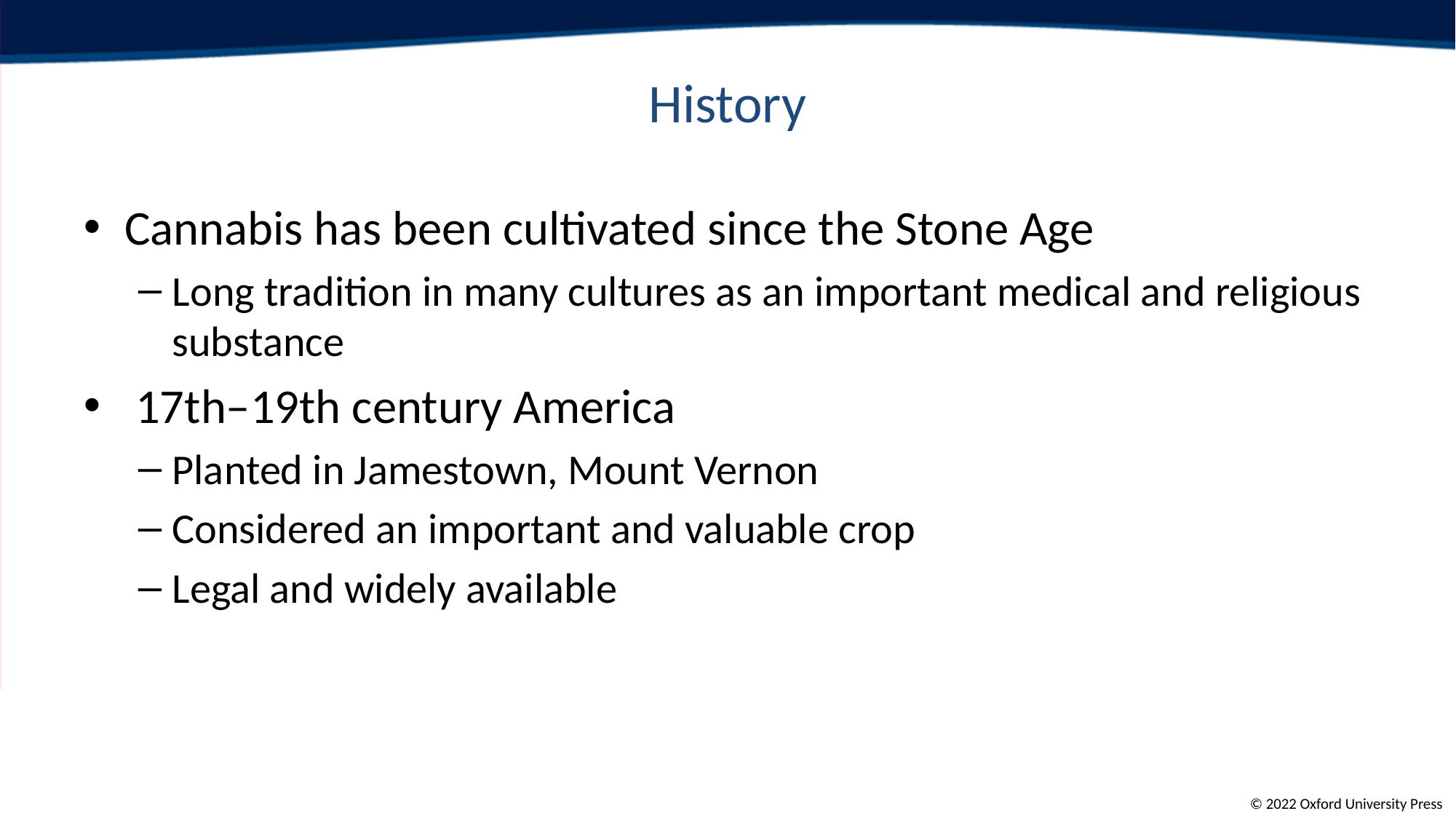

# History
Cannabis has been cultivated since the Stone Age
Long tradition in many cultures as an important medical and religious substance
 17th–19th century America
Planted in Jamestown, Mount Vernon
Considered an important and valuable crop
Legal and widely available